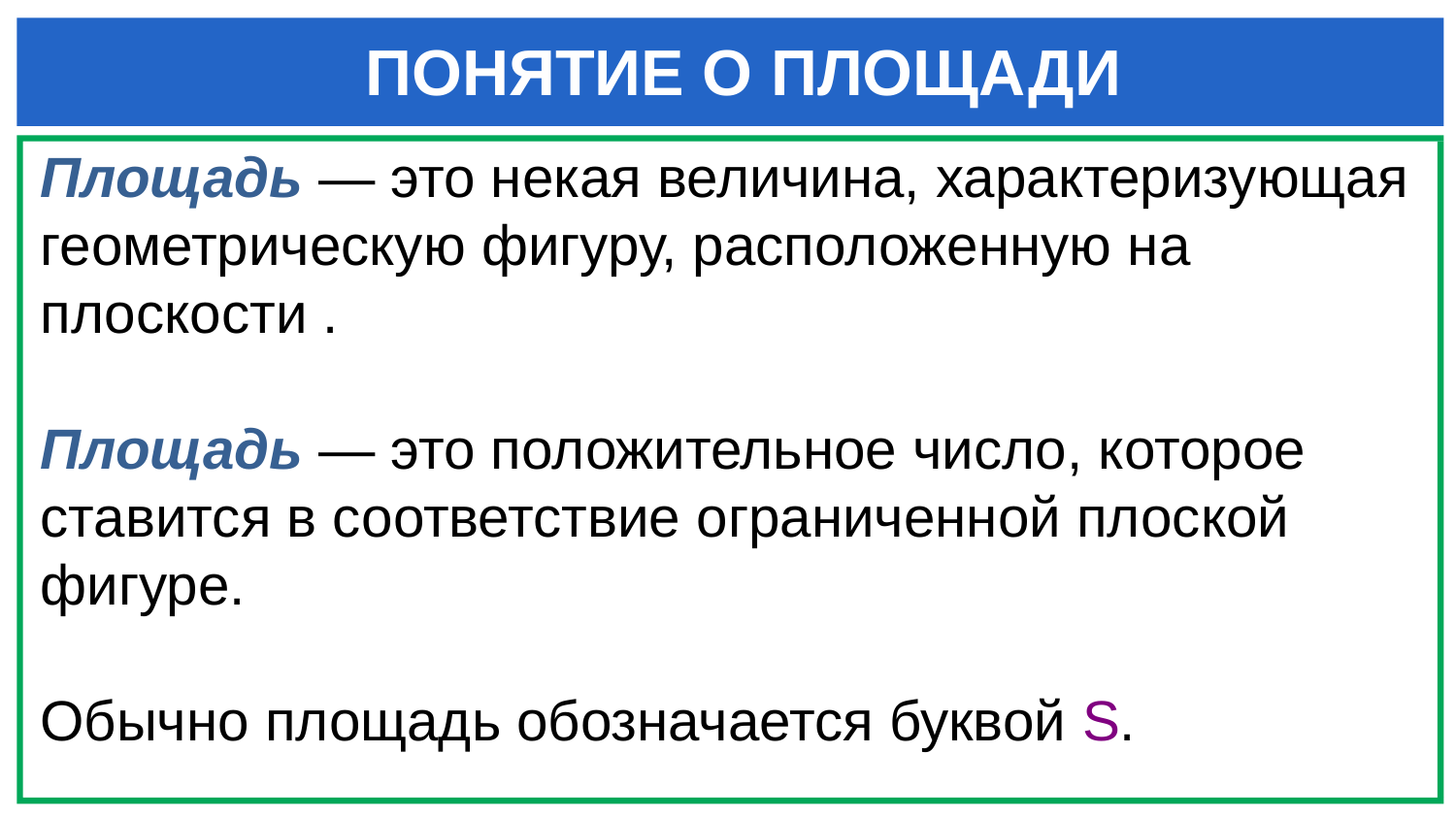

ПОНЯТИЕ О ПЛОЩАДИ
Площадь — это некая величина, характеризующая геометрическую фигуру, расположенную на плоскости .

Площадь — это положительное число, которое ставится в соответствие ограниченной плоской фигуре.

Обычно площадь обозначается буквой S.